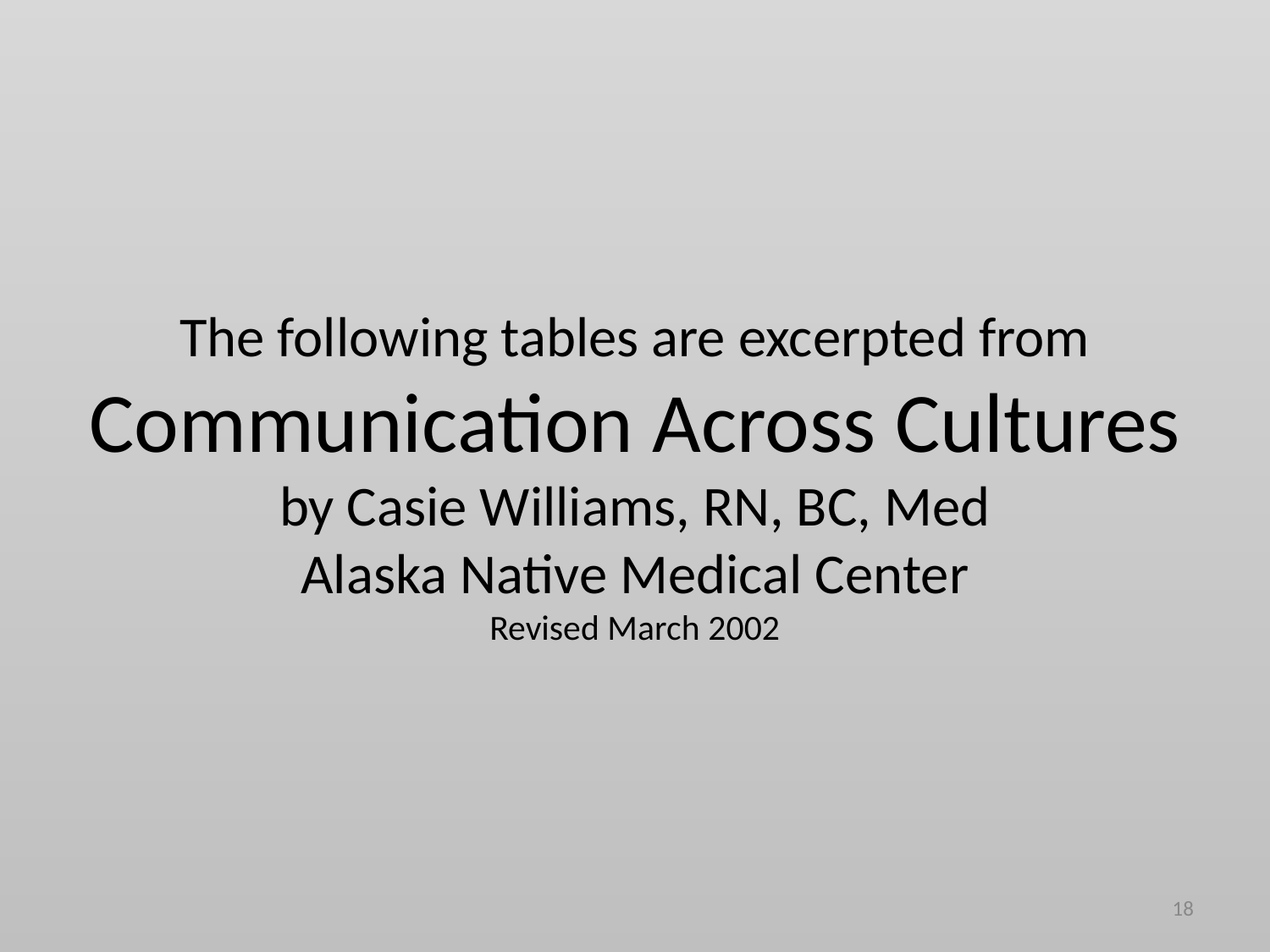

# The following tables are excerpted from Communication Across Cultures by Casie Williams, RN, BC, Med Alaska Native Medical Center Revised March 2002
18